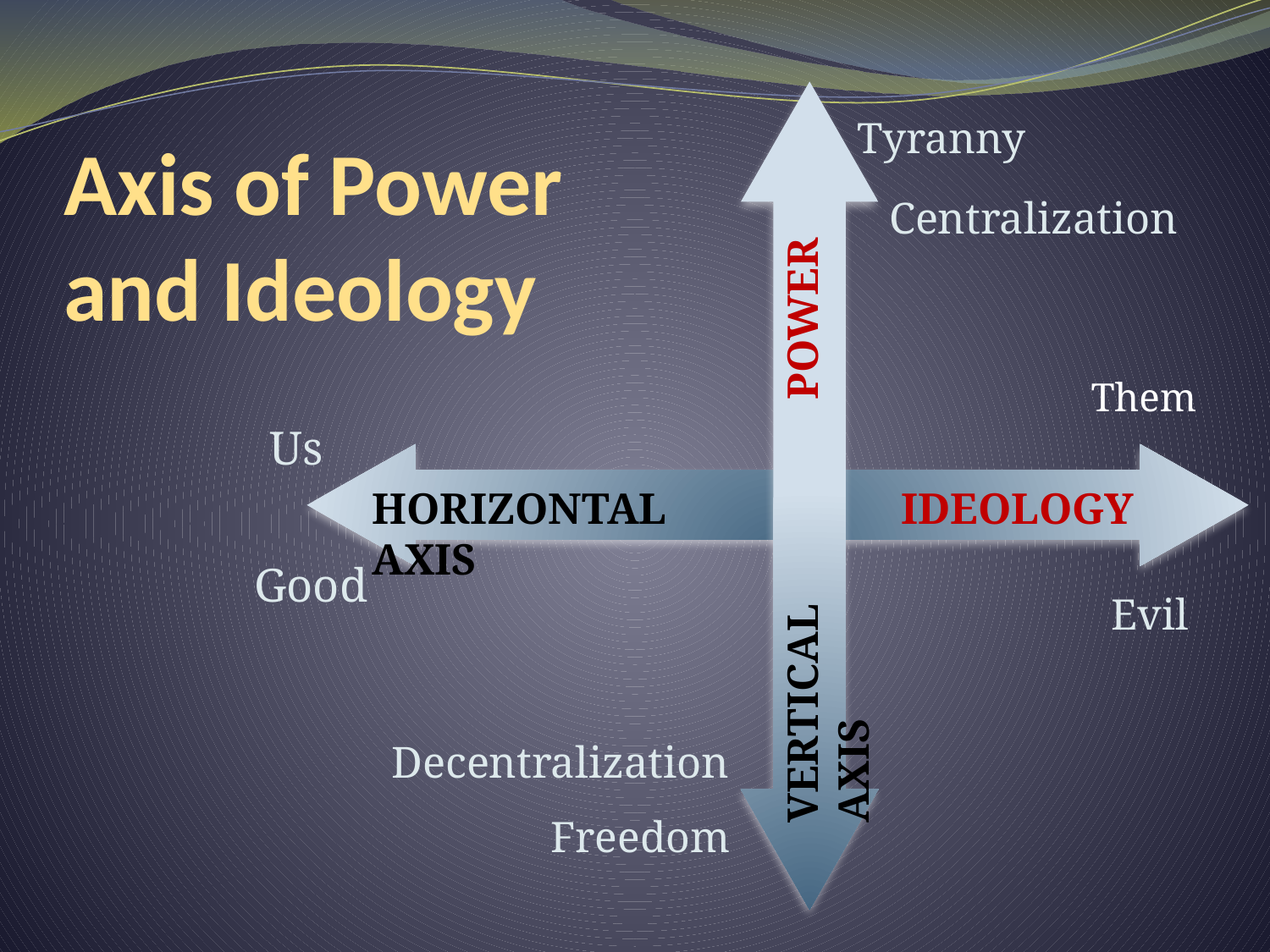

Tyranny
# Axis of Power and Ideology
Centralization
POWER
Them
Us

IDEOLOGY
HORIZONTAL AXIS
VERTICAL AXIS
Good
Evil
Decentralization
Freedom